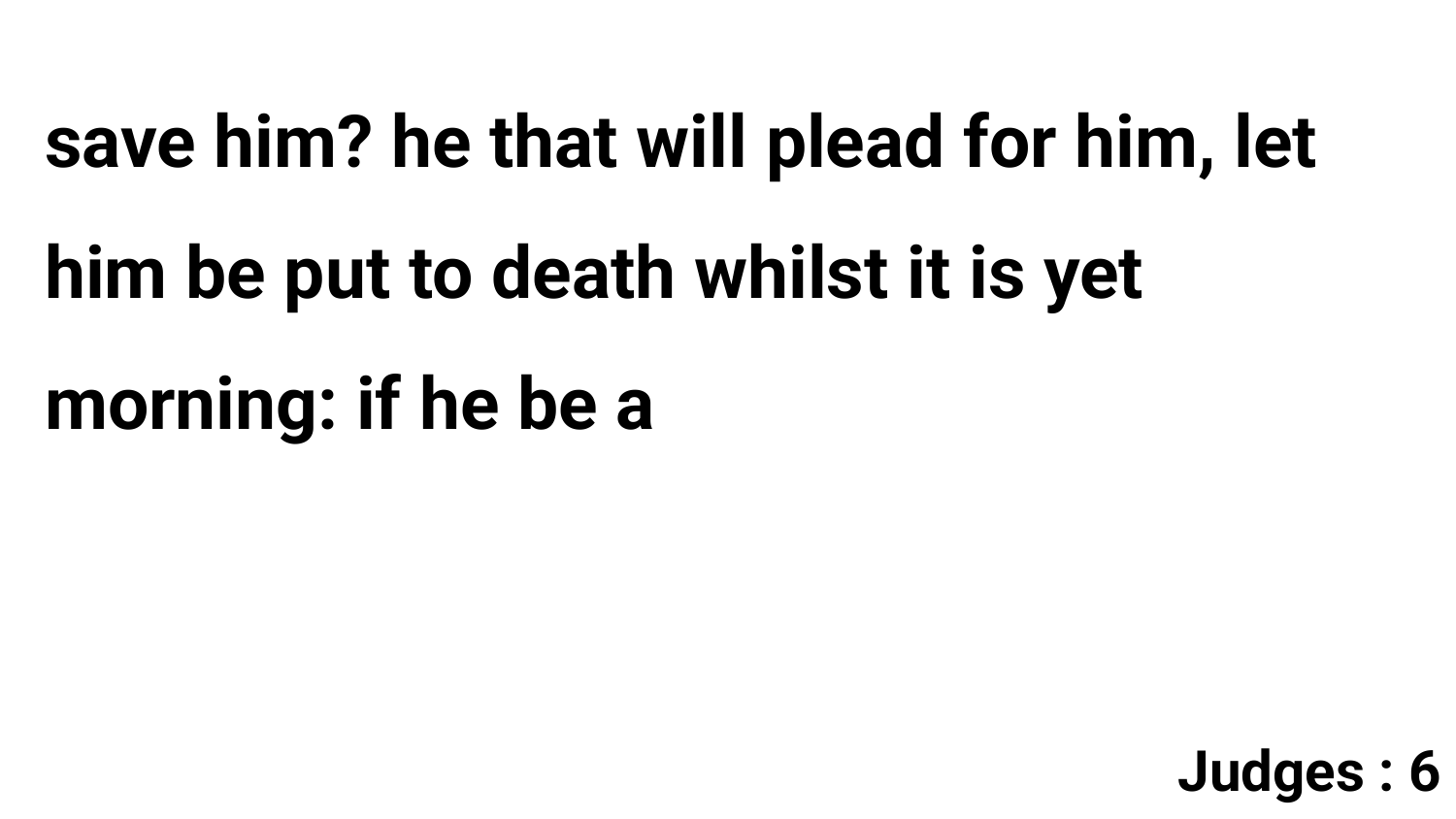

save him? he that will plead for him, let him be put to death whilst it is yet morning: if he be a
Judges : 6